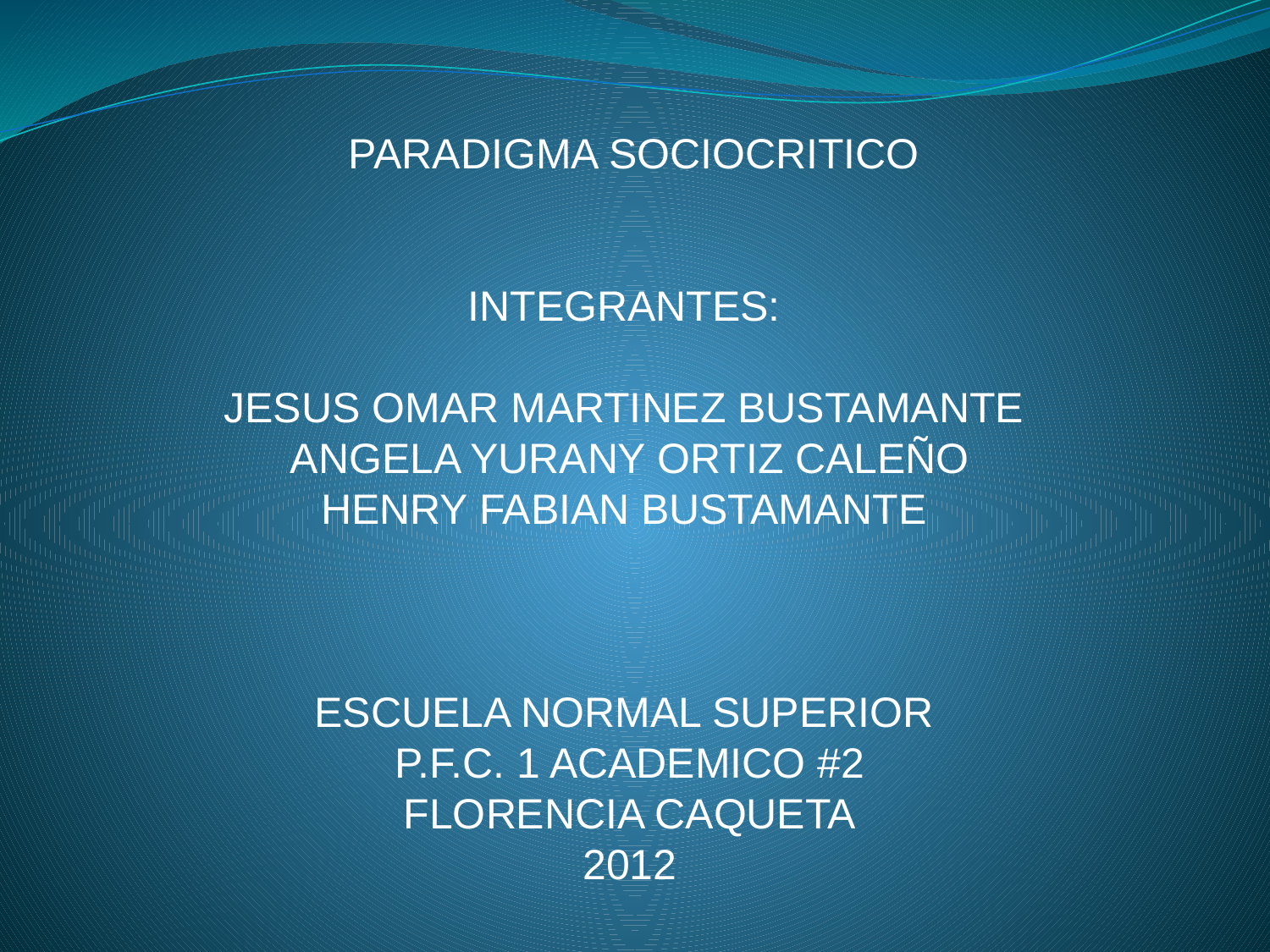

PARADIGMA SOCIOCRITICO

INTEGRANTES:

JESUS OMAR MARTINEZ BUSTAMANTE
ANGELA YURANY ORTIZ CALEÑO
HENRY FABIAN BUSTAMANTE

ESCUELA NORMAL SUPERIOR
P.F.C. 1 ACADEMICO #2
FLORENCIA CAQUETA
2012